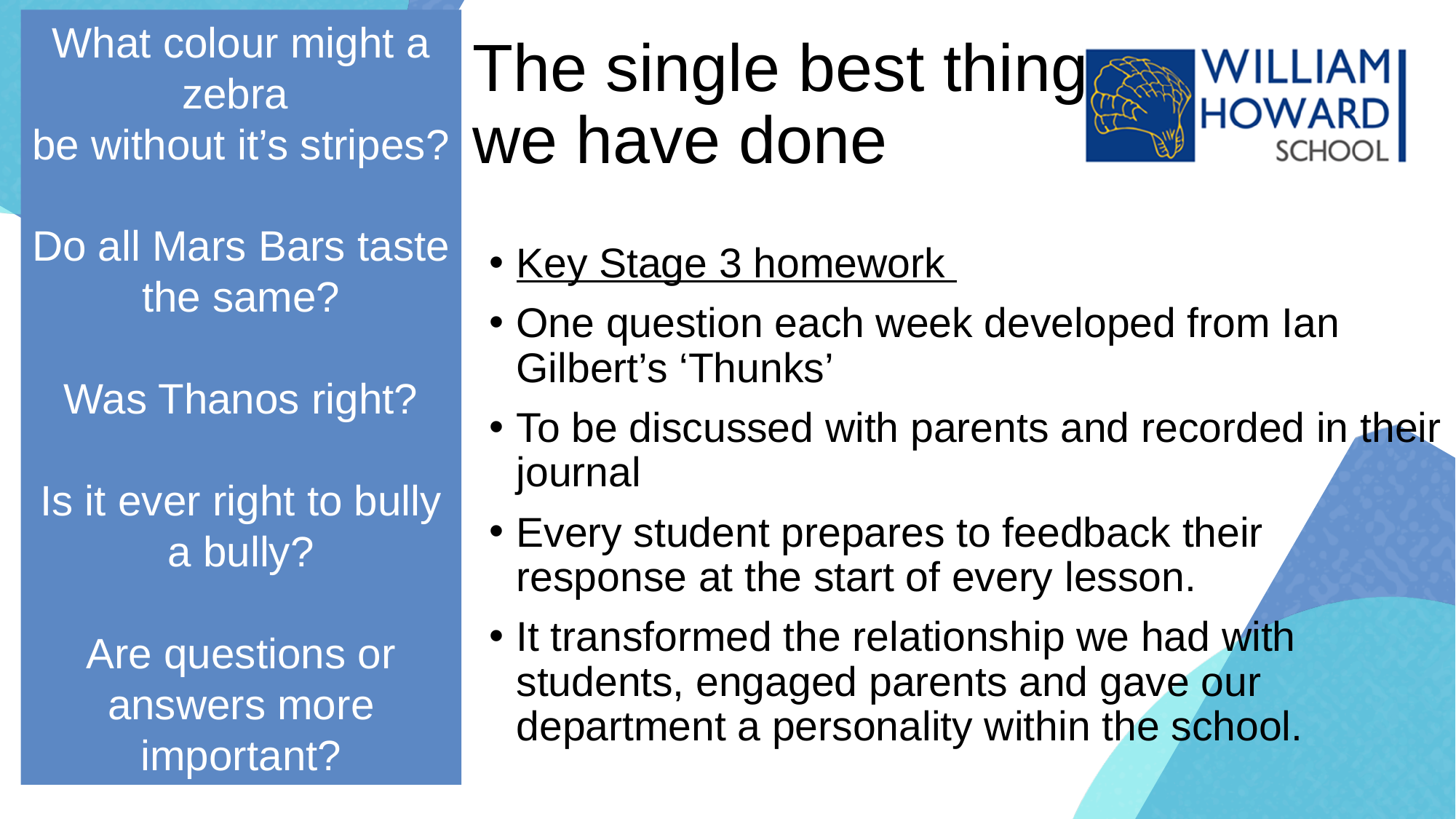

What colour might a zebra
be without it’s stripes?

Do all Mars Bars taste the same?

Was Thanos right?

Is it ever right to bully a bully?

Are questions or answers more important?
# The single best thing we have done
Key Stage 3 homework
One question each week developed from Ian Gilbert’s ‘Thunks’
To be discussed with parents and recorded in their journal
Every student prepares to feedback their response at the start of every lesson.
It transformed the relationship we had with students, engaged parents and gave our department a personality within the school.